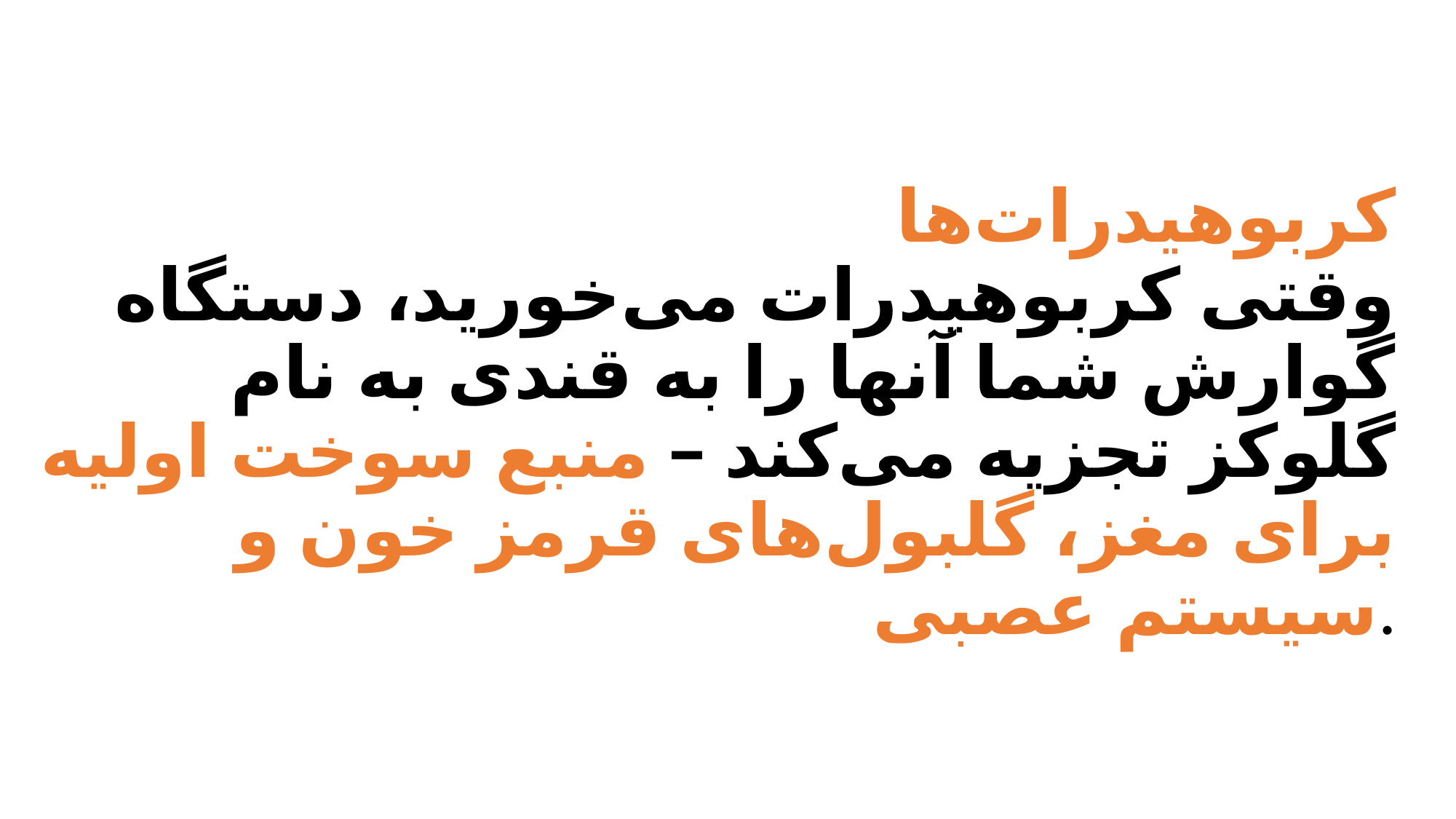

# کربوهیدرات‌ها وقتی کربوهیدرات می‌خورید، دستگاه گوارش شما آنها را به قندی به نام گلوکز تجزیه می‌کند – منبع سوخت اولیه برای مغز، گلبول‌های قرمز خون و سیستم عصبی.